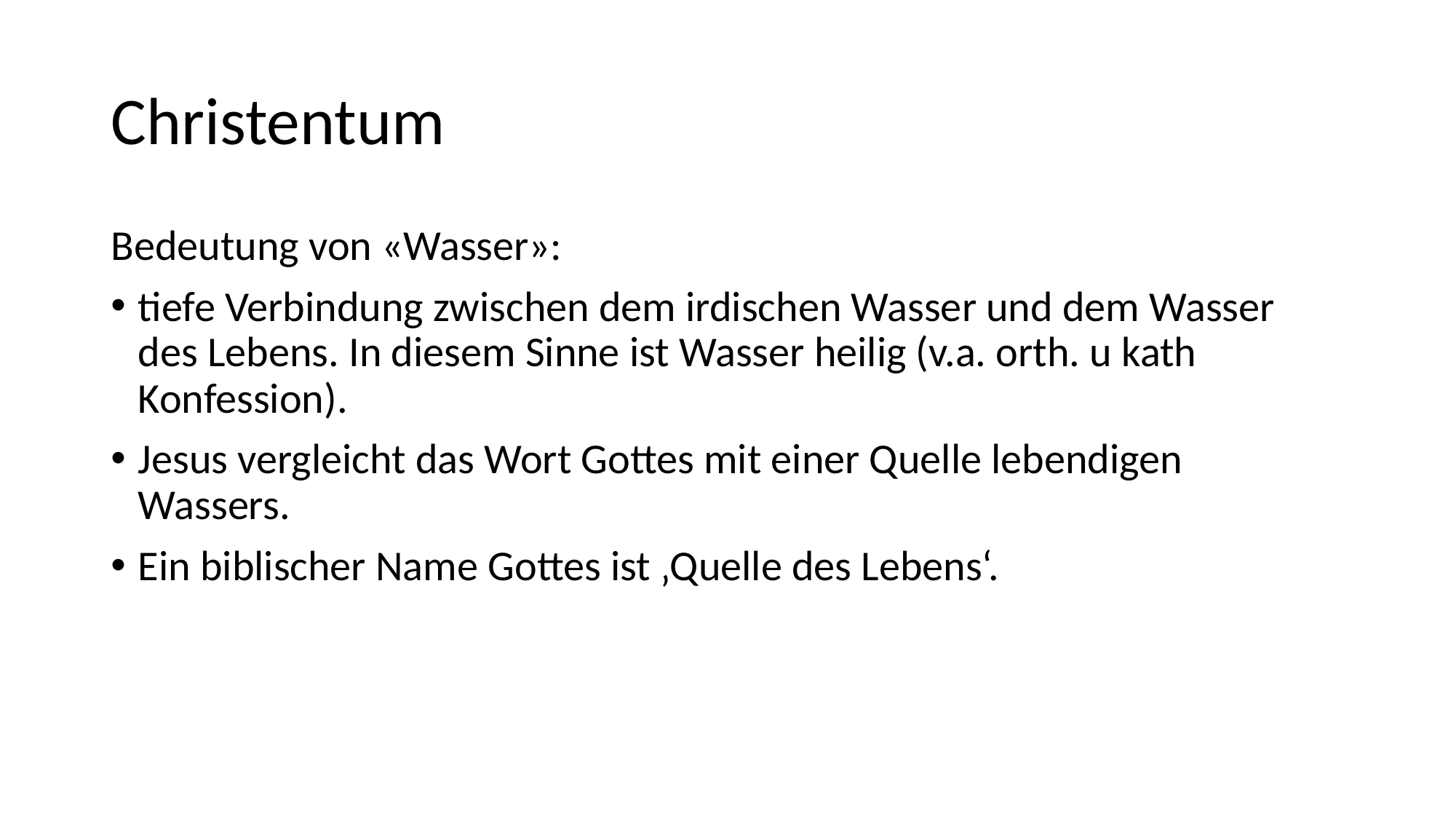

# Christentum
Bedeutung von «Wasser»:
tiefe Verbindung zwischen dem irdischen Wasser und dem Wasser des Lebens. In diesem Sinne ist Wasser heilig (v.a. orth. u kath Konfession).
Jesus vergleicht das Wort Gottes mit einer Quelle lebendigen Wassers.
Ein biblischer Name Gottes ist ‚Quelle des Lebens‘.